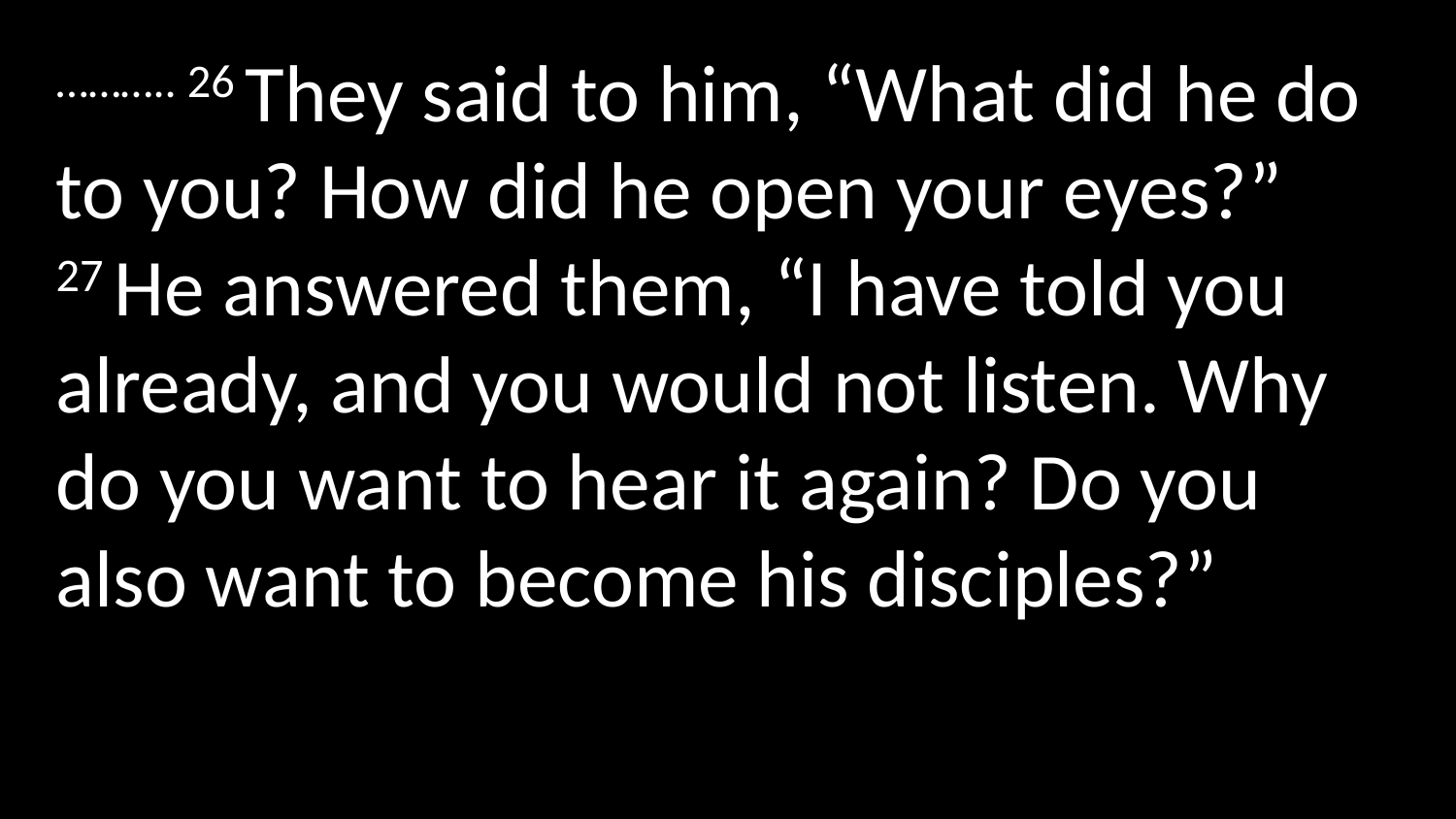

……….. 26 They said to him, “What did he do to you? How did he open your eyes?”  27 He answered them, “I have told you already, and you would not listen. Why do you want to hear it again? Do you also want to become his disciples?”